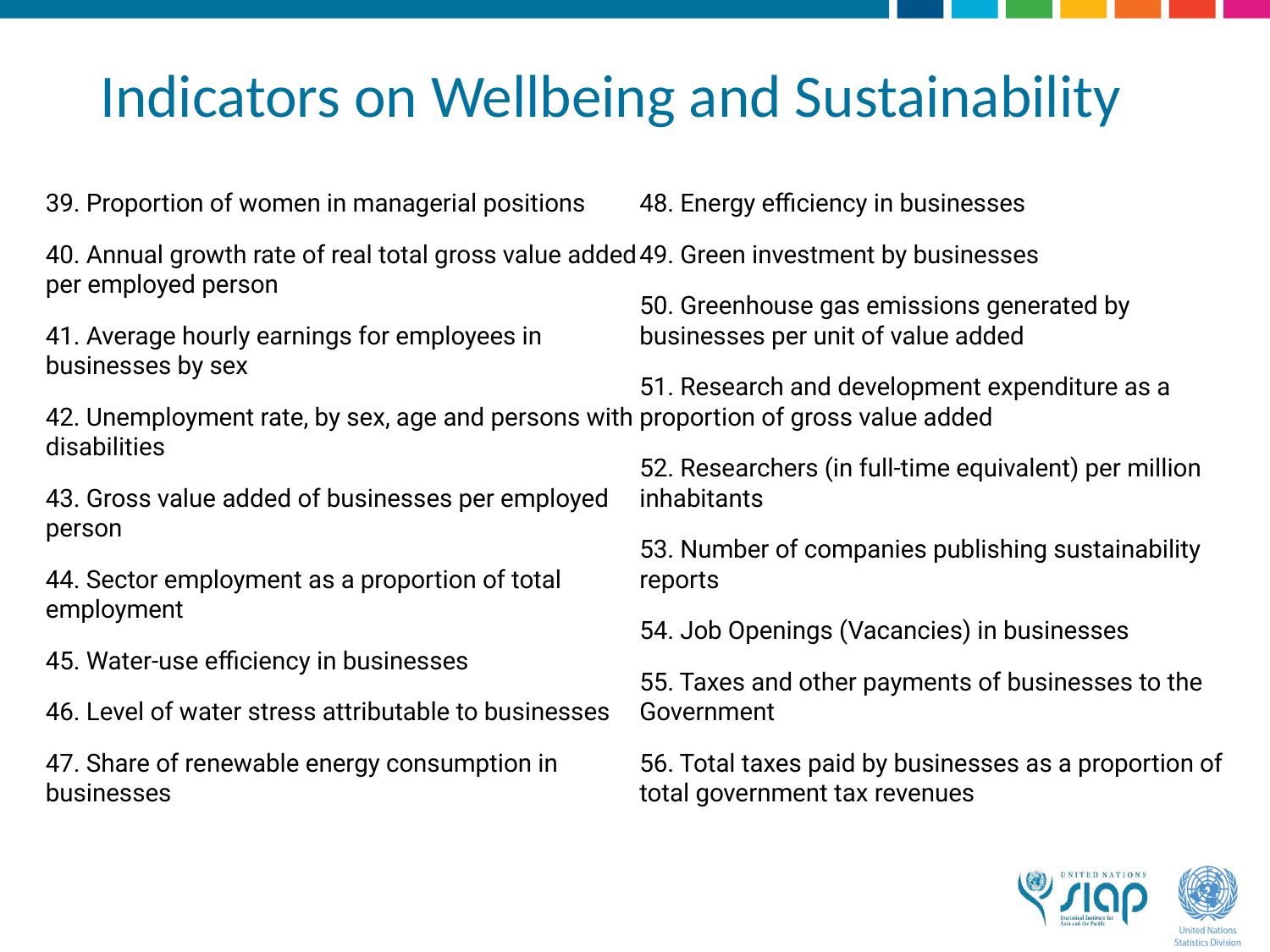

# Indicators on Wellbeing and Sustainability
39. Proportion of women in managerial positions
40. Annual growth rate of real total gross value added per employed person
41. Average hourly earnings for employees in businesses by sex
42. Unemployment rate, by sex, age and persons with disabilities
43. Gross value added of businesses per employed person
44. Sector employment as a proportion of total employment
45. Water-use efficiency in businesses
46. Level of water stress attributable to businesses
47. Share of renewable energy consumption in businesses
48. Energy efficiency in businesses
49. Green investment by businesses
50. Greenhouse gas emissions generated by businesses per unit of value added
51. Research and development expenditure as a proportion of gross value added
52. Researchers (in full-time equivalent) per million inhabitants
53. Number of companies publishing sustainability reports
54. Job Openings (Vacancies) in businesses
55. Taxes and other payments of businesses to the Government
56. Total taxes paid by businesses as a proportion of total government tax revenues